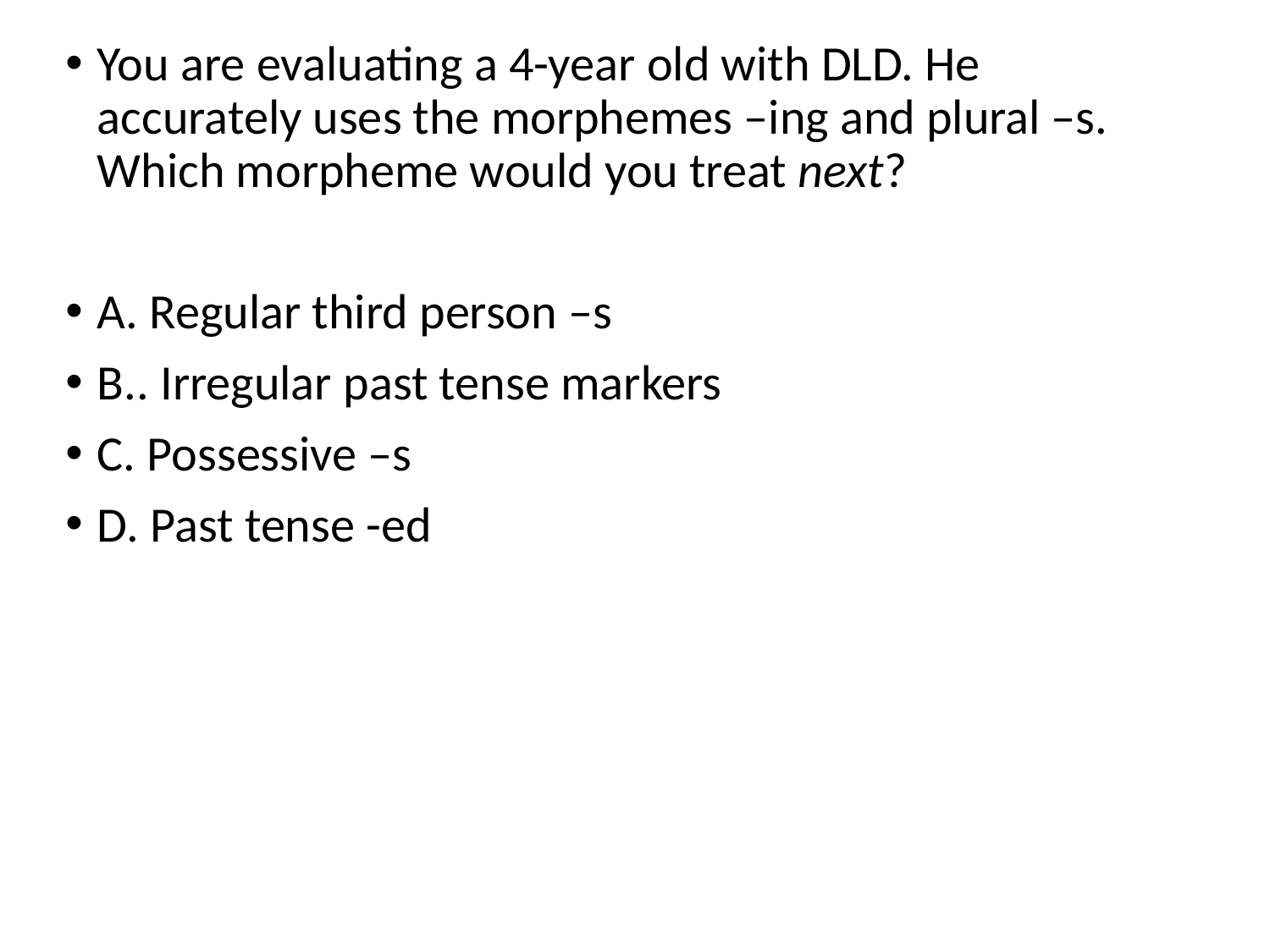

You are evaluating a 4-year old with DLD. He accurately uses the morphemes –ing and plural –s. Which morpheme would you treat next?

A. Regular third person –s
B.. Irregular past tense markers
C. Possessive –s
D. Past tense -ed